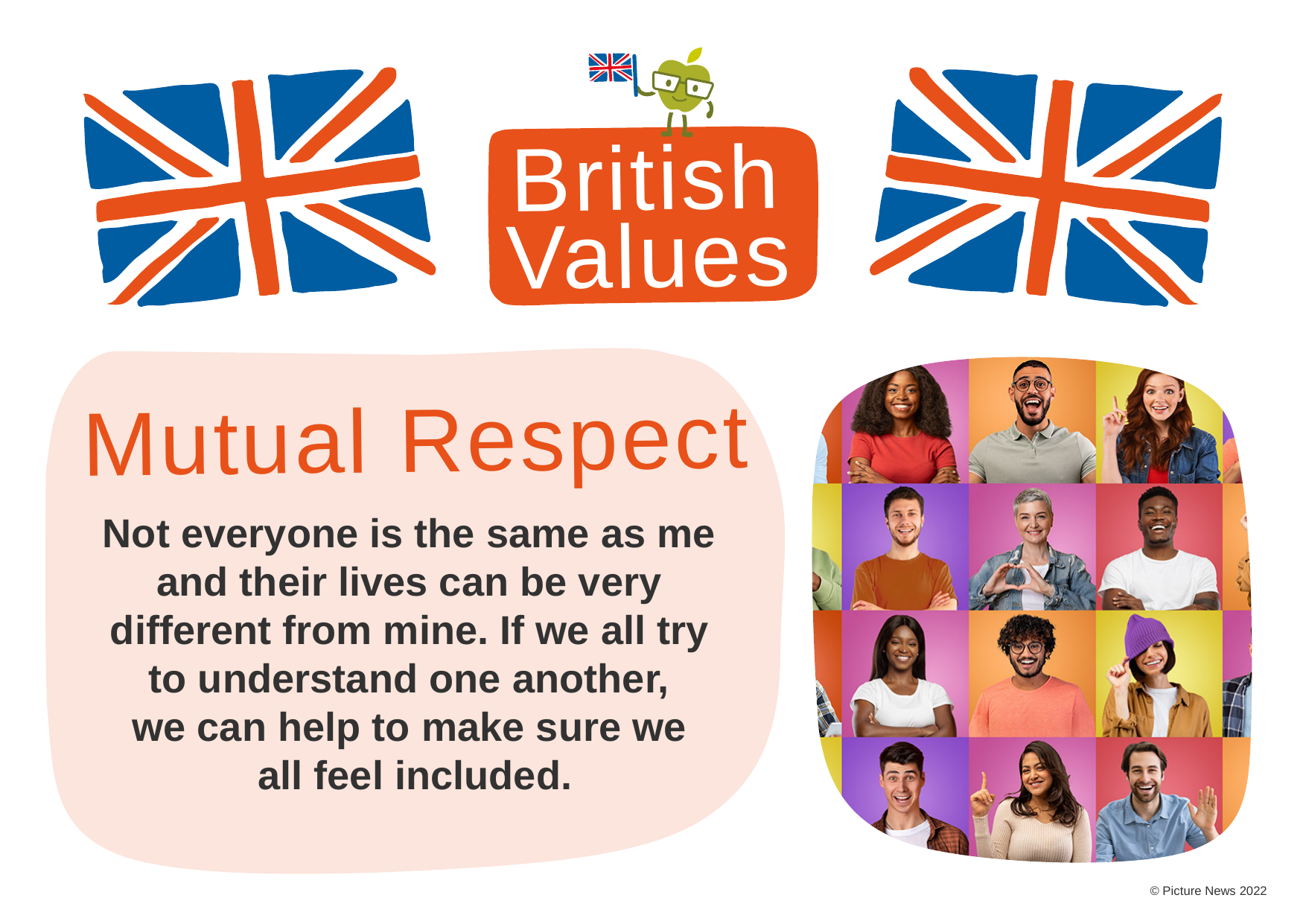

British

Values

Mutual Respect
Not everyone is the same as me
and their lives can be very
different from mine. If we all try
to understand one another,
we can help to make sure we
all feel included.
© Picture News 2022